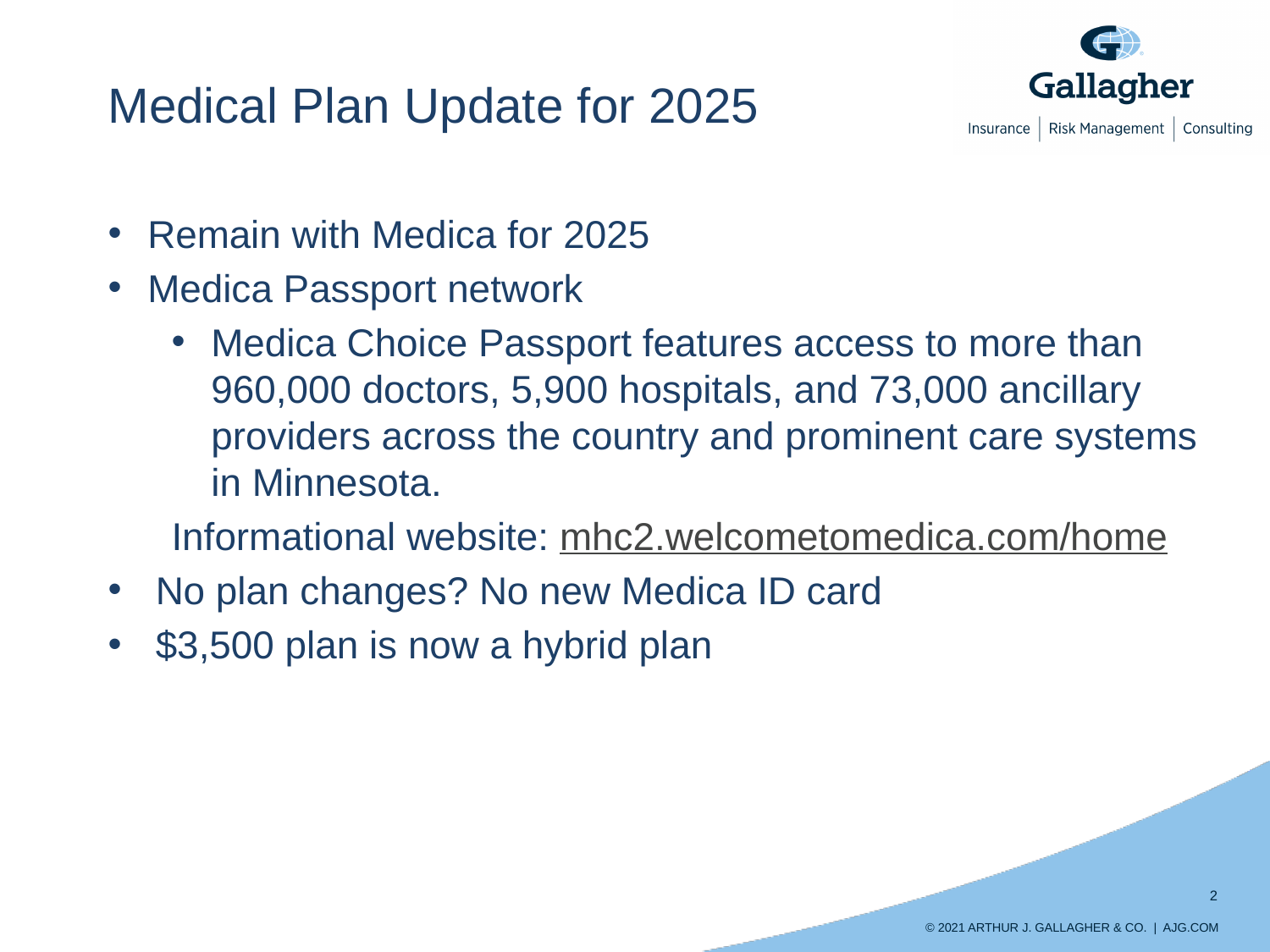

Medical Plan Update for 2025
Remain with Medica for 2025
Medica Passport network
Medica Choice Passport features access to more than 960,000 doctors, 5,900 hospitals, and 73,000 ancillary providers across the country and prominent care systems in Minnesota.
Informational website: mhc2.welcometomedica.com/home
No plan changes? No new Medica ID card
$3,500 plan is now a hybrid plan